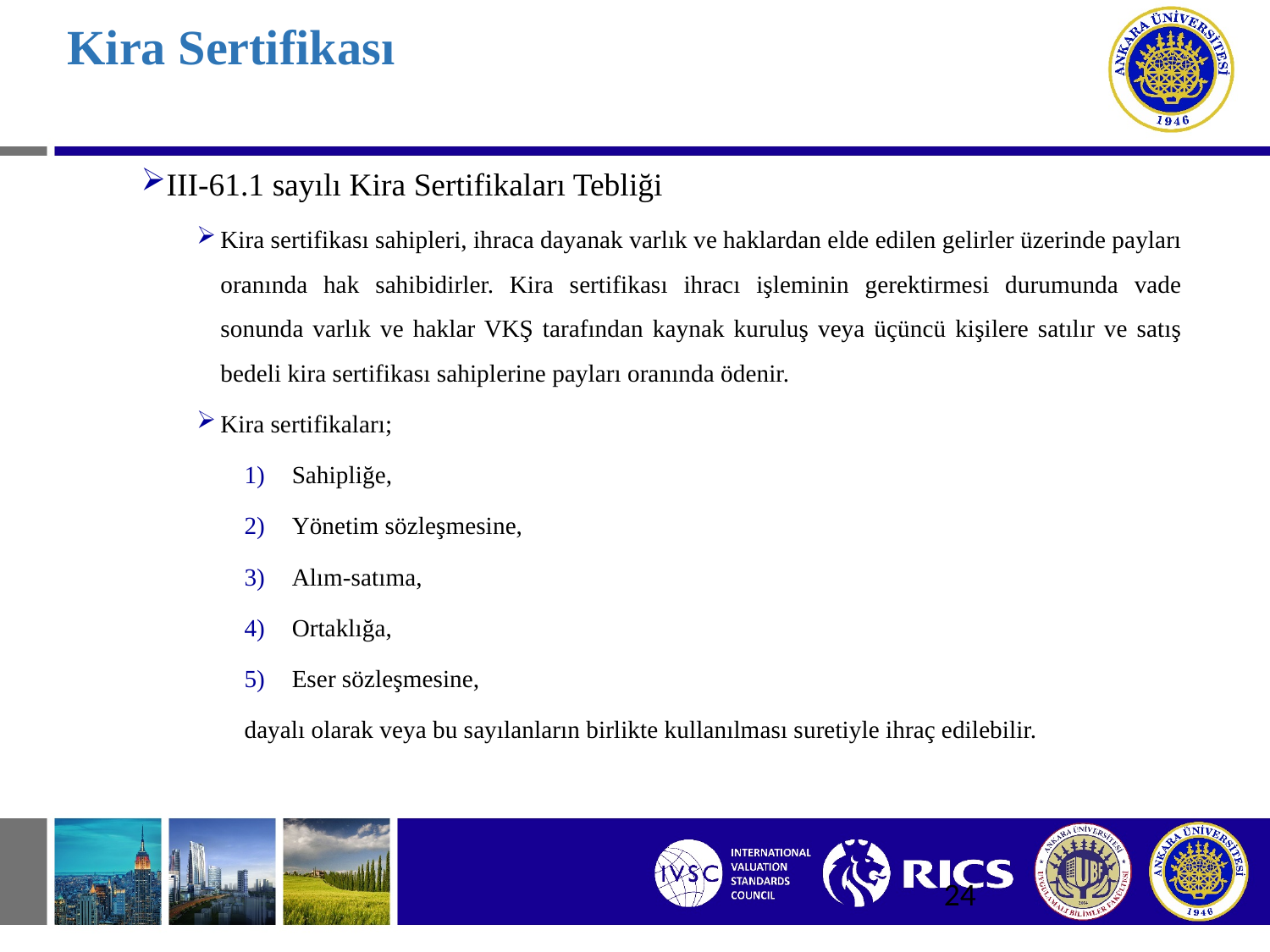

# Kira Sertifikası
III-61.1 sayılı Kira Sertifikaları Tebliği
Kira sertifikası sahipleri, ihraca dayanak varlık ve haklardan elde edilen gelirler üzerinde payları oranında hak sahibidirler. Kira sertifikası ihracı işleminin gerektirmesi durumunda vade sonunda varlık ve haklar VKŞ tarafından kaynak kuruluş veya üçüncü kişilere satılır ve satış bedeli kira sertifikası sahiplerine payları oranında ödenir.
Kira sertifikaları;
Sahipliğe,
Yönetim sözleşmesine,
Alım-satıma,
Ortaklığa,
Eser sözleşmesine,
dayalı olarak veya bu sayılanların birlikte kullanılması suretiyle ihraç edilebilir.

24